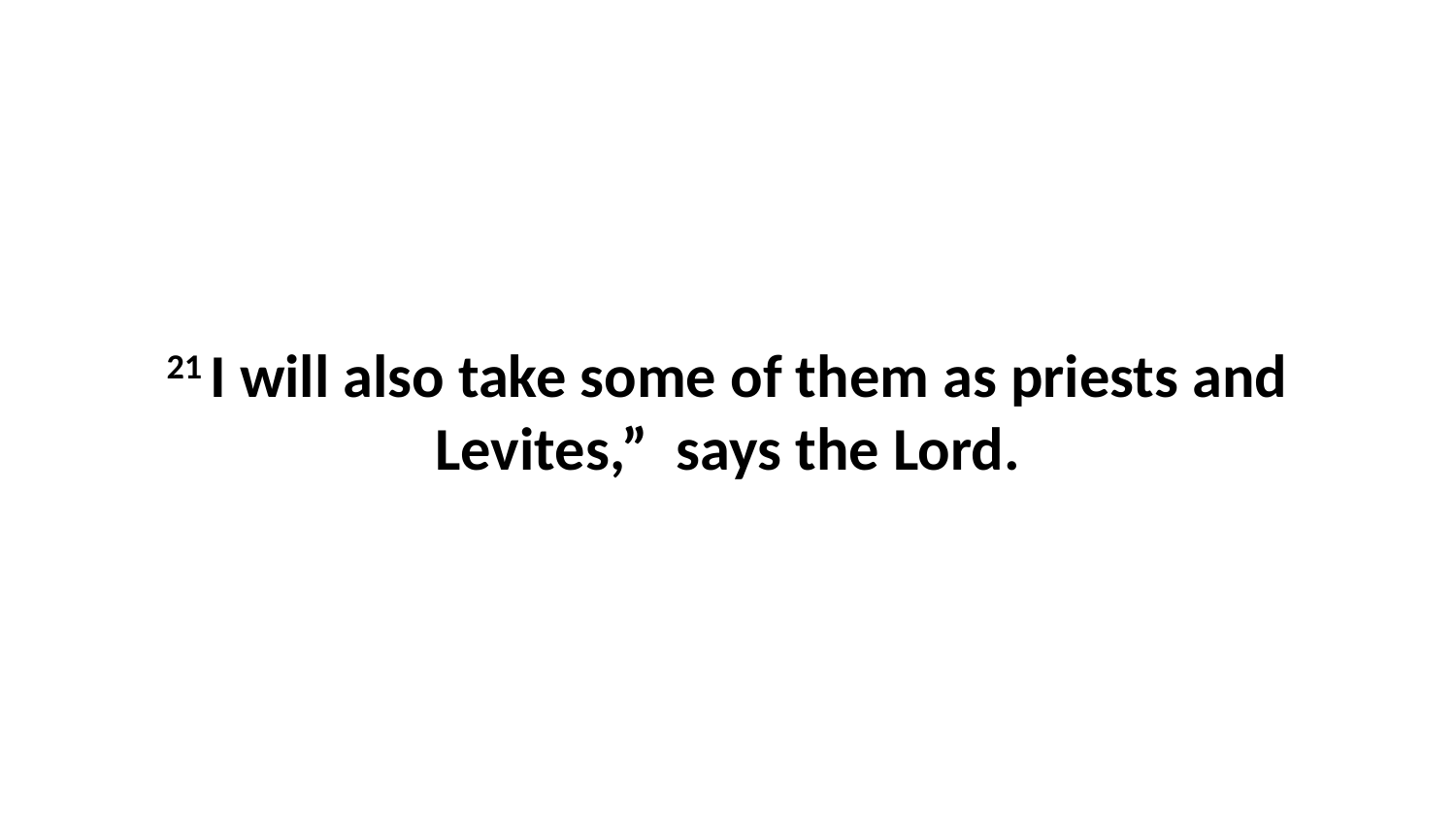

21 I will also take some of them as priests and Levites,”  says the Lord.